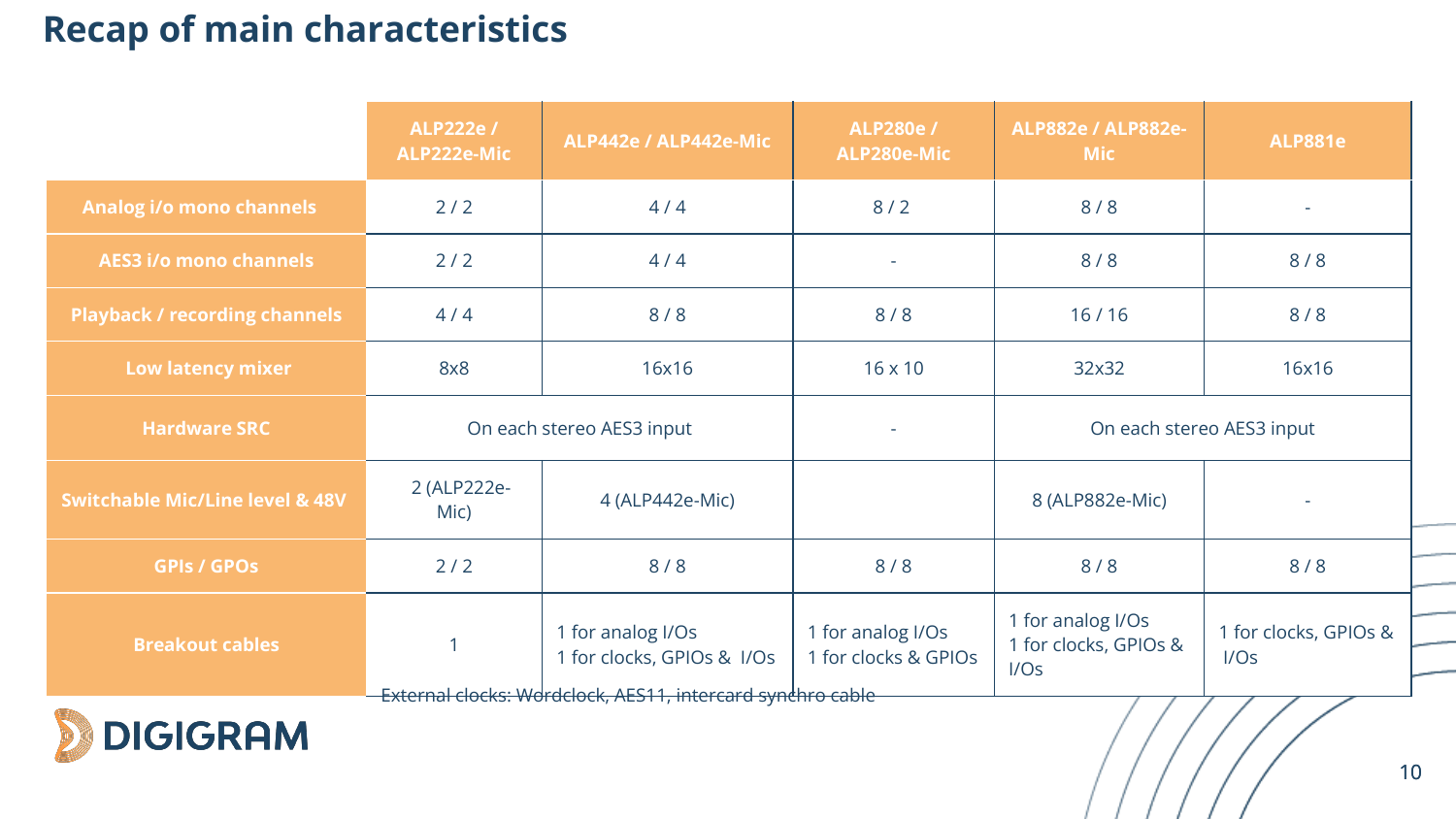

# Recap of main characteristics
|  | ALP222e / ALP222e-Mic | ALP442e / ALP442e-Mic | ALP280e / ALP280e-Mic | ALP882e / ALP882e-Mic | ALP881e |
| --- | --- | --- | --- | --- | --- |
| Analog i/o mono channels | 2 / 2 | 4 / 4 | 8 / 2 | 8 / 8 | - |
| AES3 i/o mono channels | 2 / 2 | 4 / 4 | - | 8 / 8 | 8 / 8 |
| Playback / recording channels | 4 / 4 | 8 / 8 | 8 / 8 | 16 / 16 | 8 / 8 |
| Low latency mixer | 8x8 | 16x16 | 16 x 10 | 32x32 | 16x16 |
| Hardware SRC | On each stereo AES3 input |  | - | On each stereo AES3 input |  |
| Switchable Mic/Line level & 48V | 2 (ALP222e-Mic) | 4 (ALP442e-Mic) |  | 8 (ALP882e-Mic) | - |
| GPIs / GPOs | 2 / 2 | 8 / 8 | 8 / 8 | 8 / 8 | 8 / 8 |
| Breakout cables | 1 | 1 for analog I/Os 1 for clocks, GPIOs & I/Os | 1 for analog I/Os 1 for clocks & GPIOs | 1 for analog I/Os 1 for clocks, GPIOs & I/Os | 1 for clocks, GPIOs & I/Os |
External clocks: Wordclock, AES11, intercard synchro cable